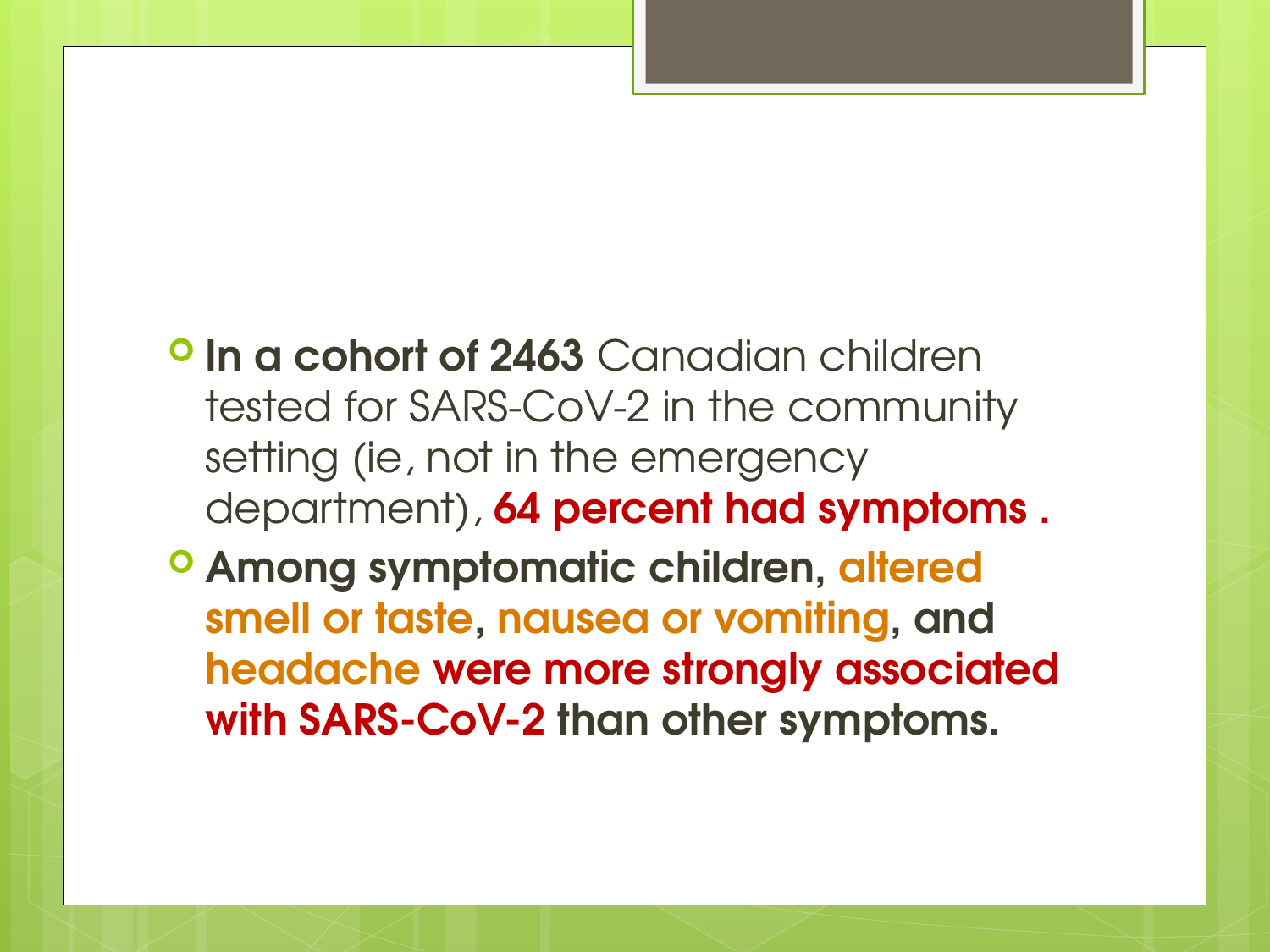

#
In a cohort of 2463 Canadian children tested for SARS-CoV-2 in the community setting (ie, not in the emergency department), 64 percent had symptoms .
Among symptomatic children, altered smell or taste, nausea or vomiting, and headache were more strongly associated with SARS-CoV-2 than other symptoms.